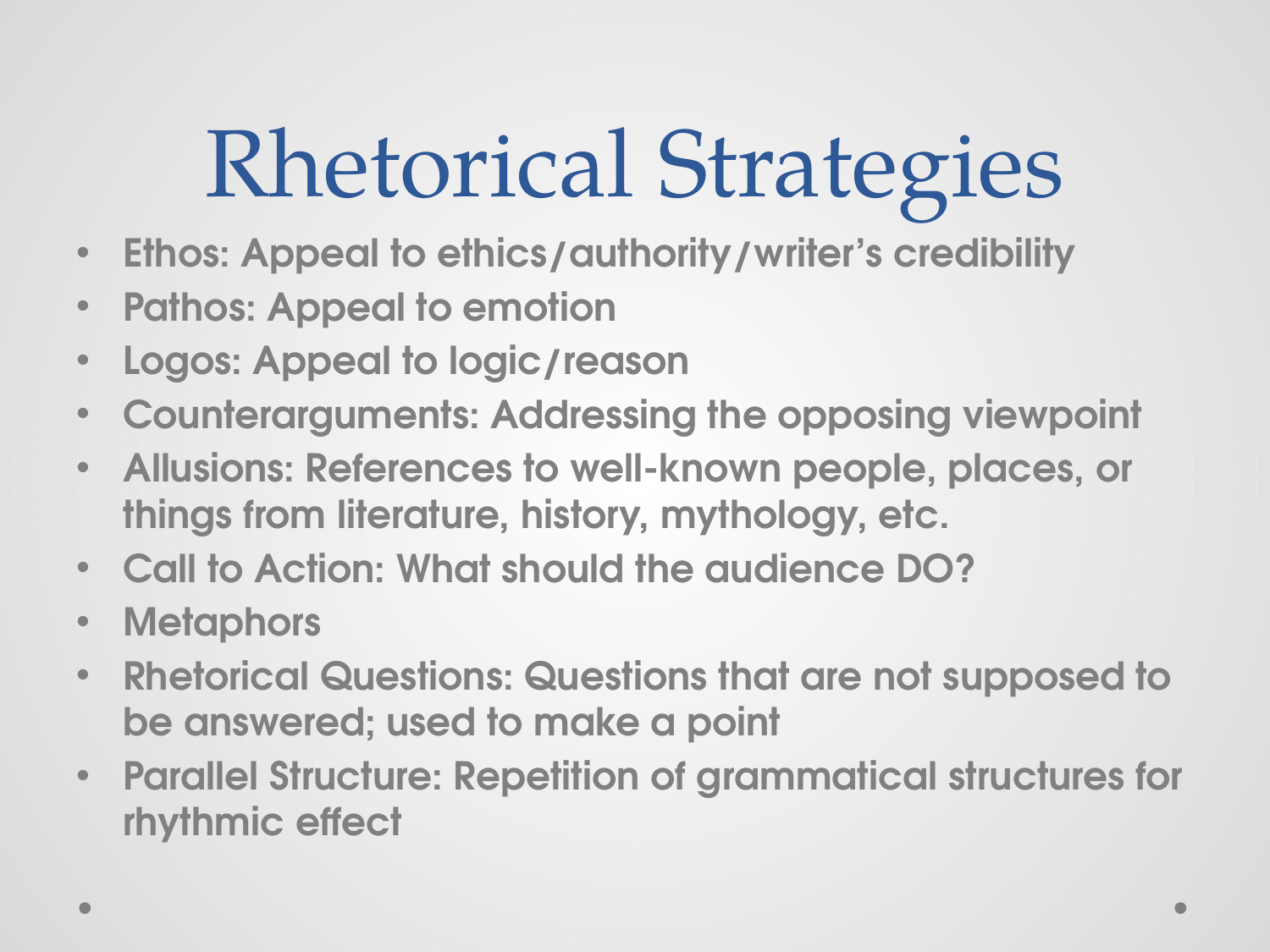

# Rhetorical Strategies
Ethos: Appeal to ethics/authority/writer’s credibility
Pathos: Appeal to emotion
Logos: Appeal to logic/reason
Counterarguments: Addressing the opposing viewpoint
Allusions: References to well-known people, places, or things from literature, history, mythology, etc.
Call to Action: What should the audience DO?
Metaphors
Rhetorical Questions: Questions that are not supposed to be answered; used to make a point
Parallel Structure: Repetition of grammatical structures for rhythmic effect